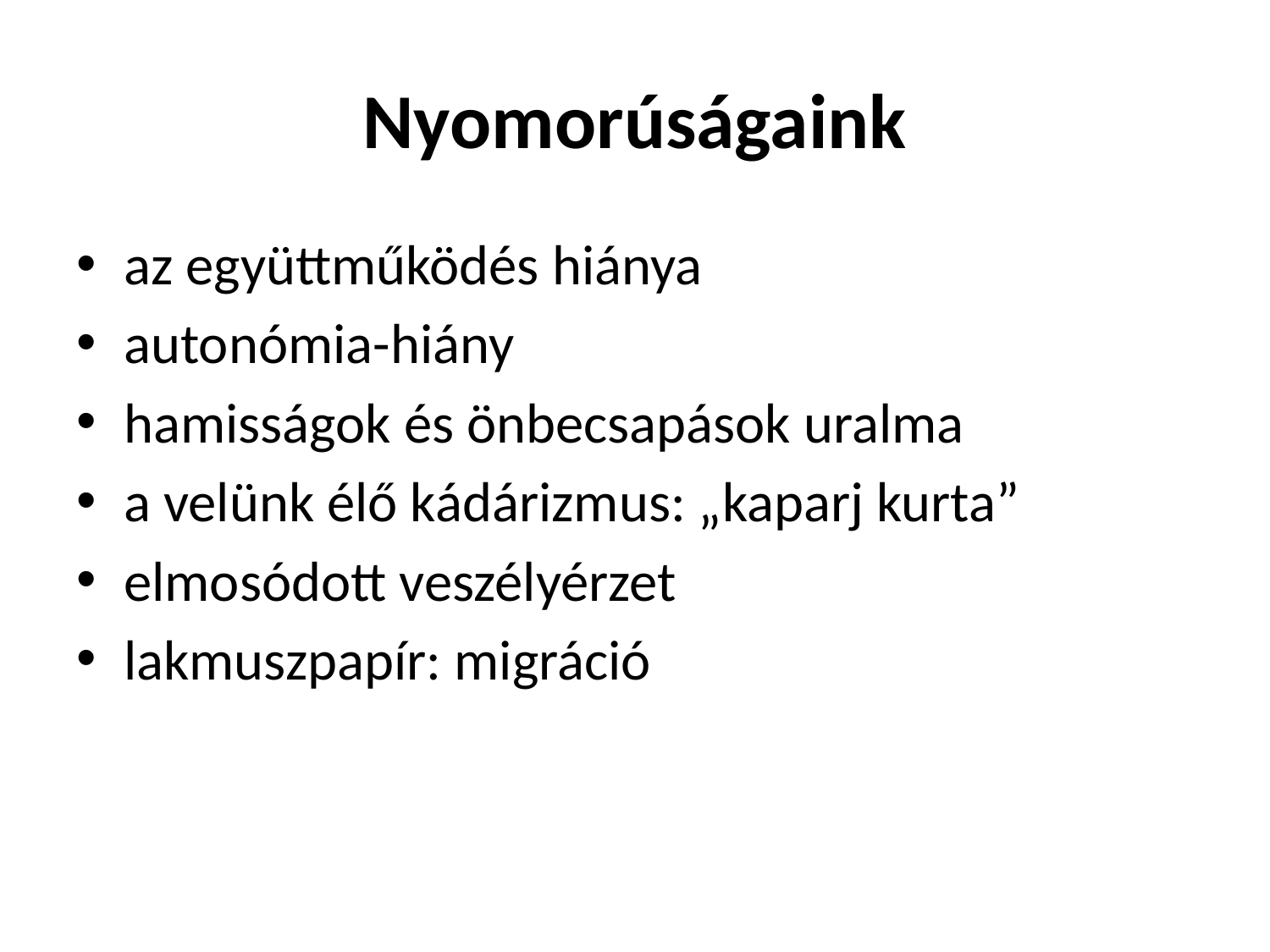

# Nyomorúságaink
az együttműködés hiánya
autonómia-hiány
hamisságok és önbecsapások uralma
a velünk élő kádárizmus: „kaparj kurta”
elmosódott veszélyérzet
lakmuszpapír: migráció